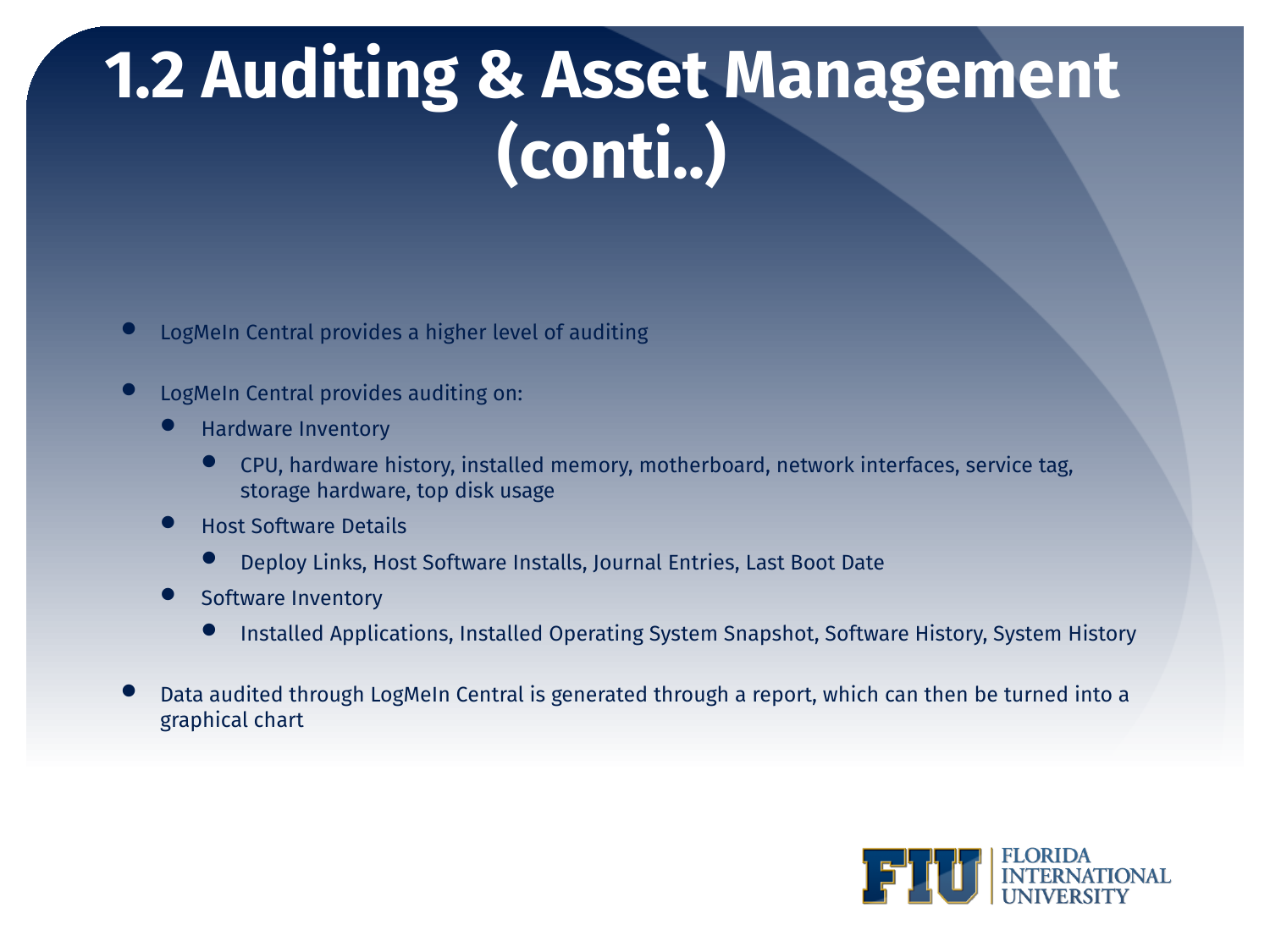

# 1.2 Auditing & Asset Management (conti..)

LogMeIn Central provides a higher level of auditing
LogMeIn Central provides auditing on:
Hardware Inventory
CPU, hardware history, installed memory, motherboard, network interfaces, service tag, storage hardware, top disk usage
Host Software Details
Deploy Links, Host Software Installs, Journal Entries, Last Boot Date
Software Inventory
Installed Applications, Installed Operating System Snapshot, Software History, System History
Data audited through LogMeIn Central is generated through a report, which can then be turned into a graphical chart